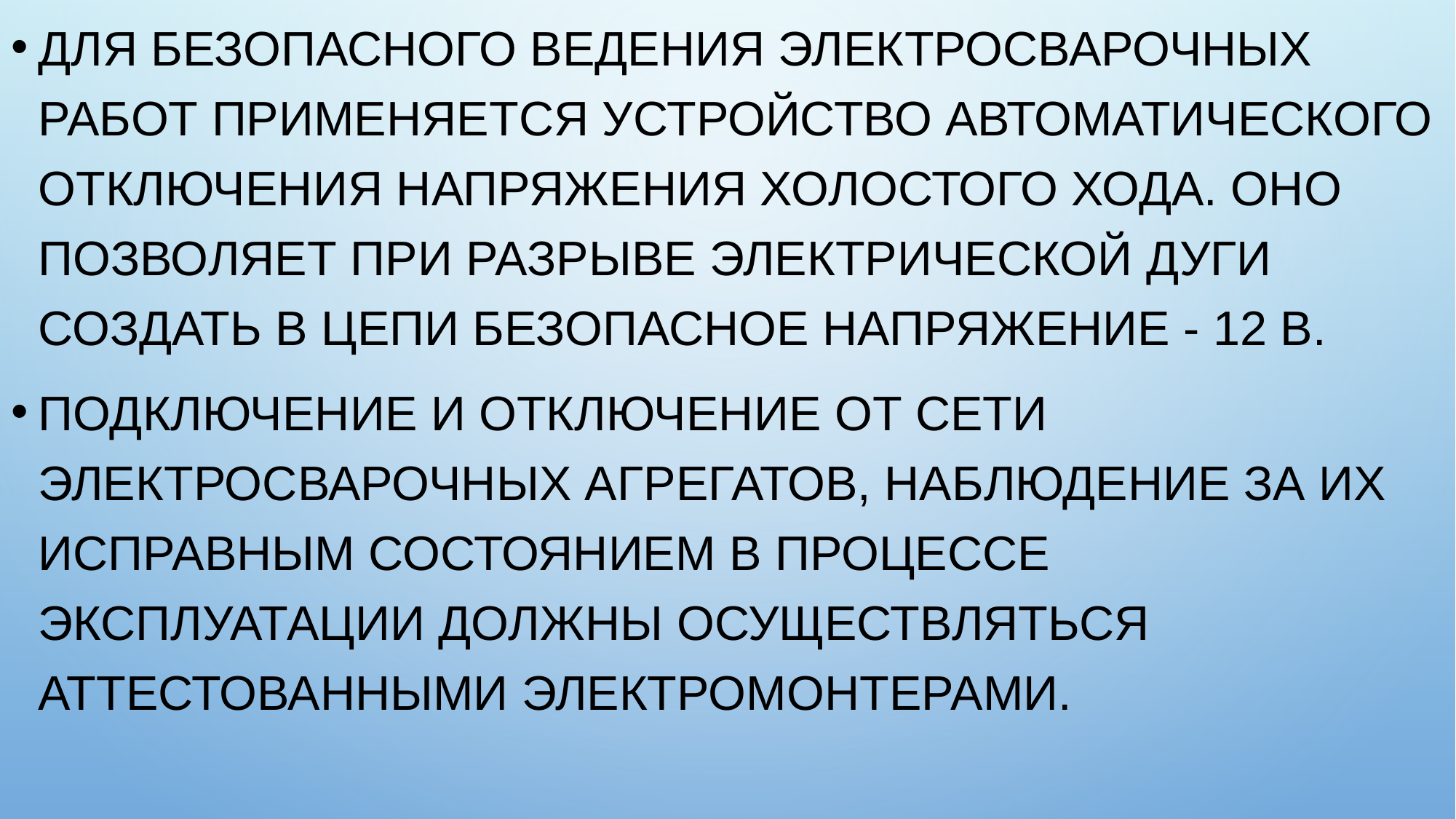

Для безопасного ведения электросварочных работ применяется устройство автоматического отключения напряжения холостого хода. Оно позволяет при разрыве электрической дуги создать в цепи безопасное напряжение - 12 В.
Подключение и отключение от сети электросварочных агрегатов, наблюдение за их исправным состоянием в процессе эксплуатации должны осуществляться аттестованными электромонтерами.